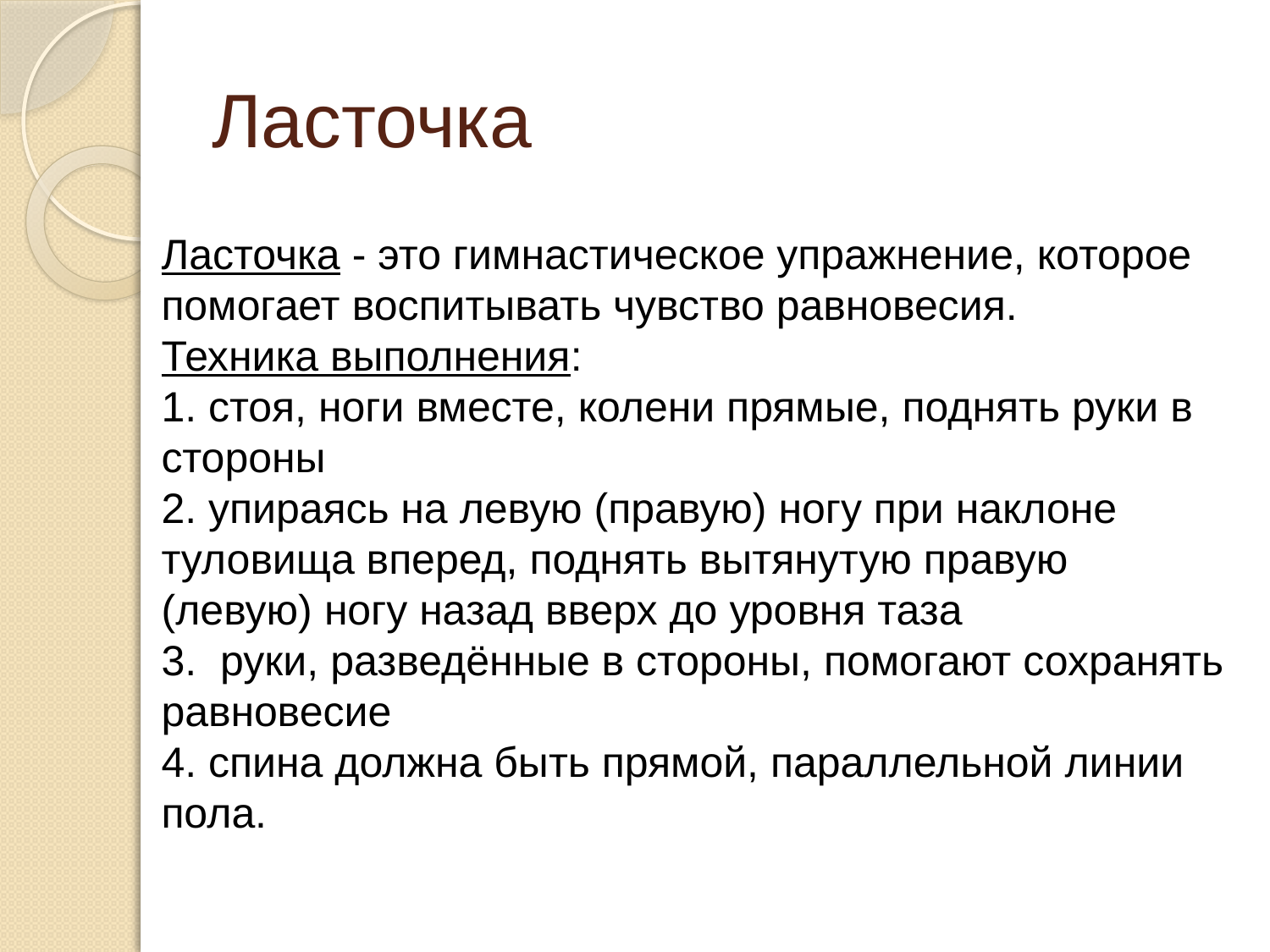

# Ласточка
Ласточка - это гимнастическое упражнение, которое помогает воспитывать чувство равновесия.
Техника выполнения:
1. стоя, ноги вместе, колени прямые, поднять руки в стороны
2. упираясь на левую (правую) ногу при наклоне туловища вперед, поднять вытянутую правую (левую) ногу назад вверх до уровня таза
3.  руки, разведённые в стороны, помогают сохранять равновесие
4. спина должна быть прямой, параллельной линии пола.